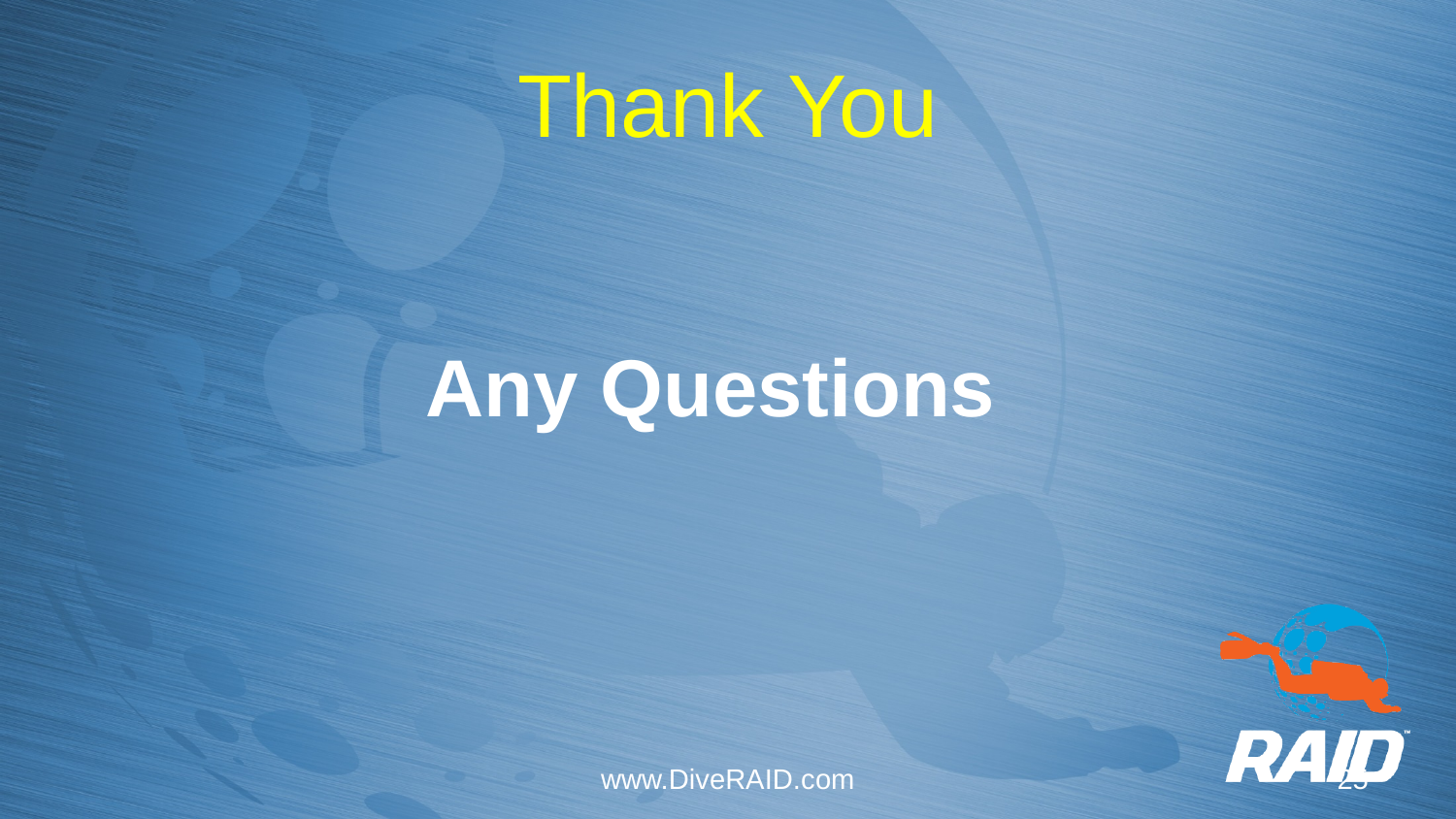

# Thank You
Any Questions
www.DiveRAID.com
25